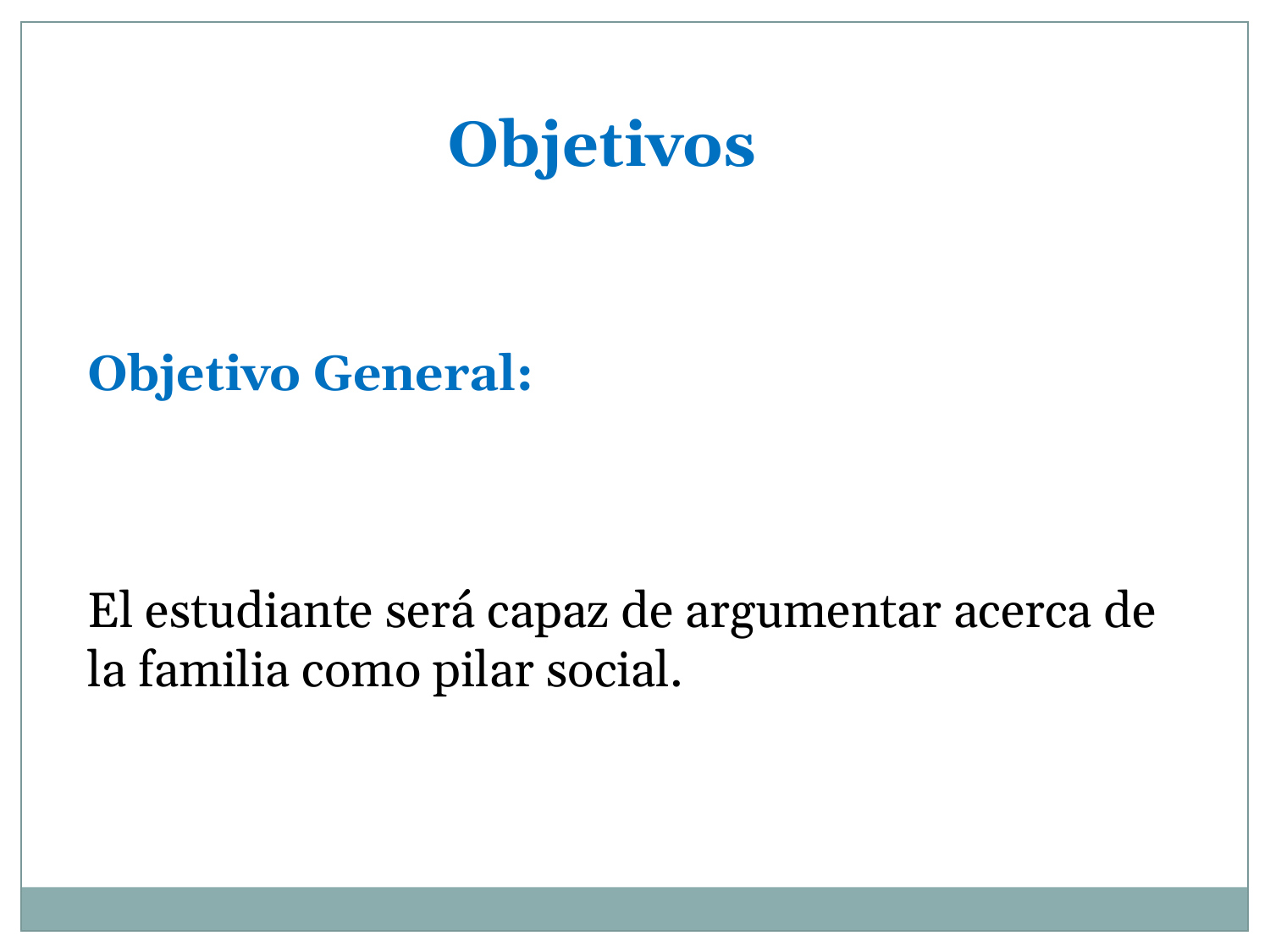

Objetivos

Objetivo General:

El estudiante será capaz de argumentar acerca de la familia como pilar social.